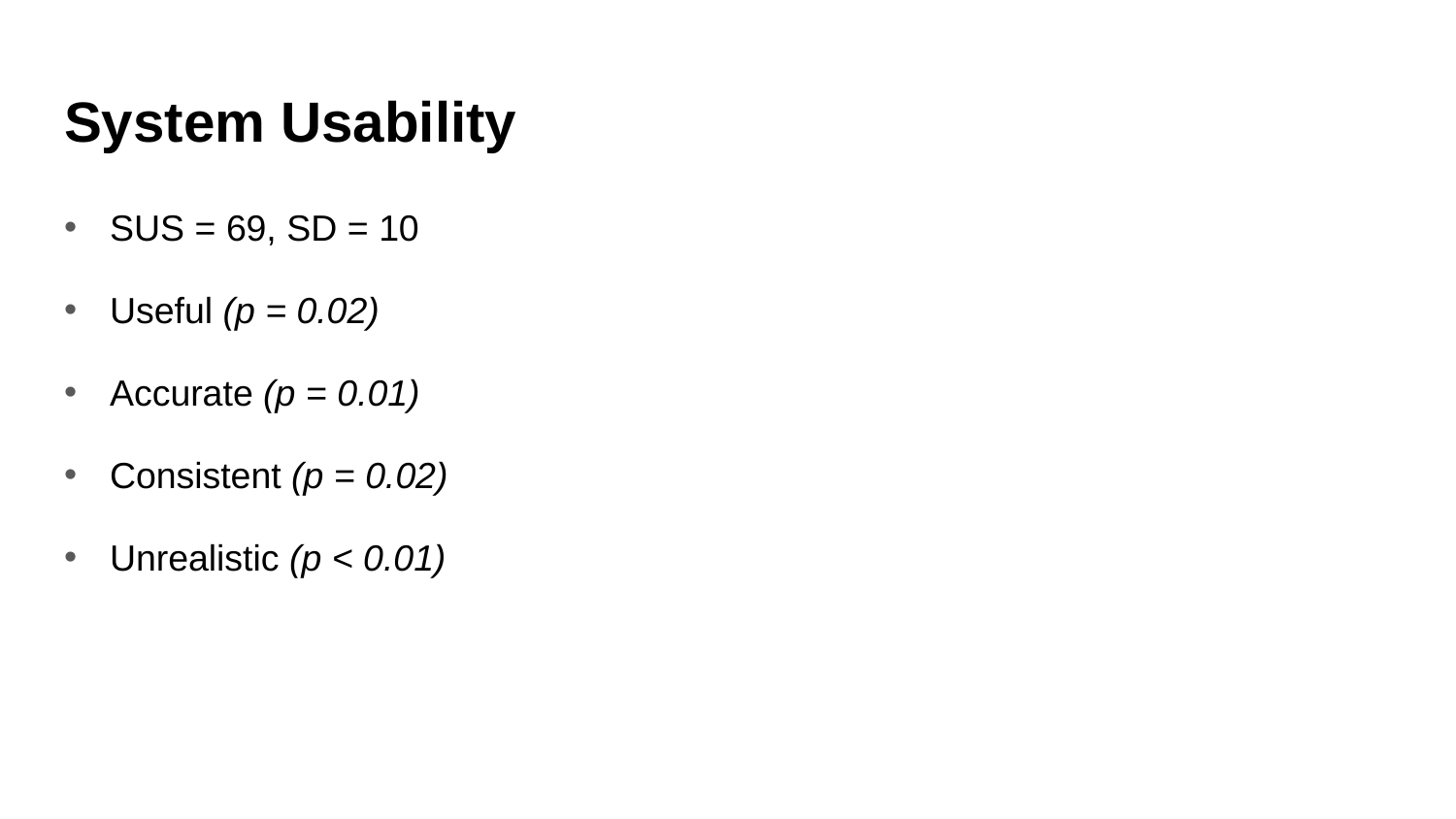

# System Usability
SUS = 69, SD = 10
Useful (p = 0.02)
Accurate (p = 0.01)
Consistent (p = 0.02)
Unrealistic (p < 0.01)